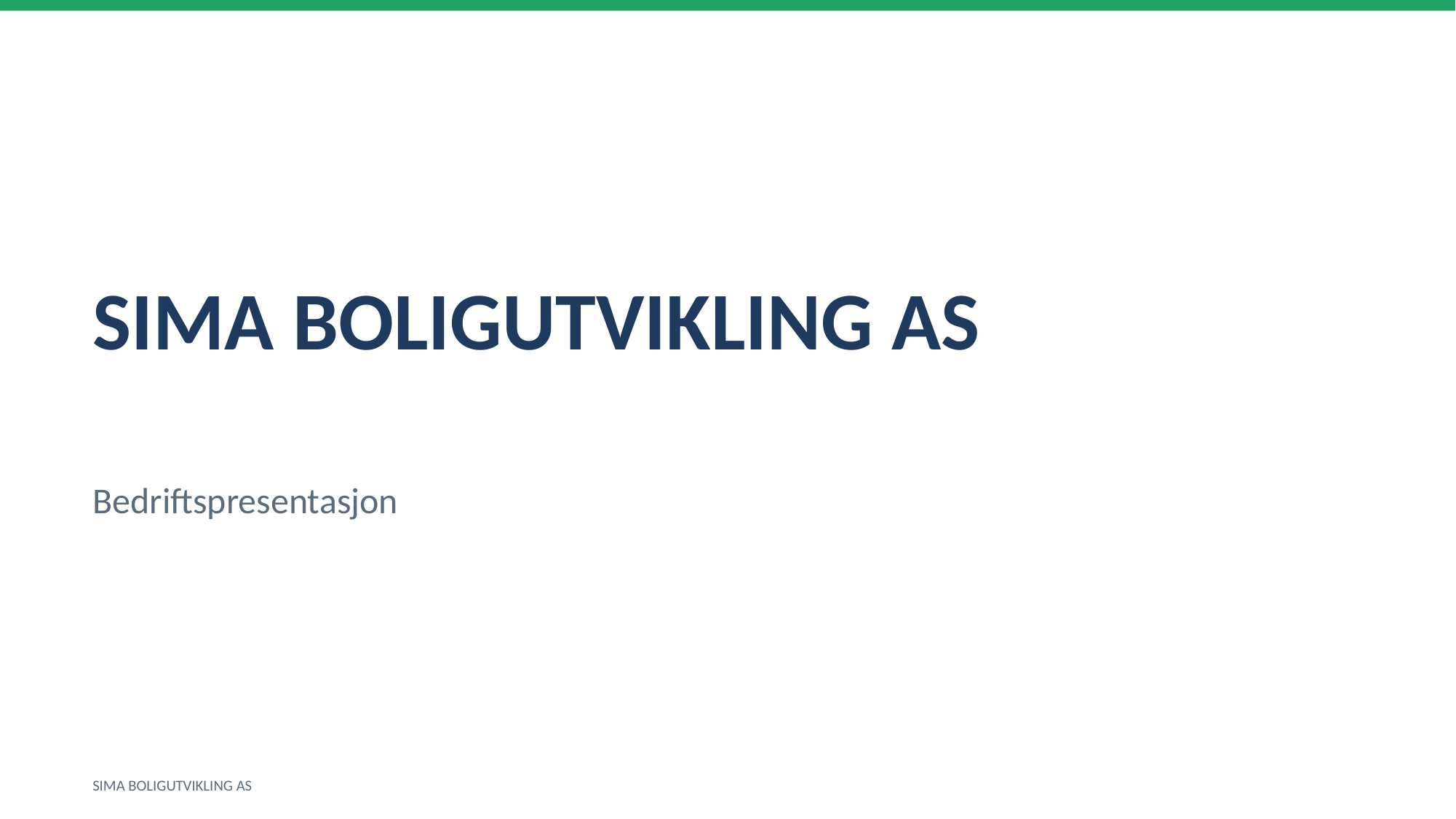

SIMA BOLIGUTVIKLING AS
Bedriftspresentasjon
SIMA BOLIGUTVIKLING AS